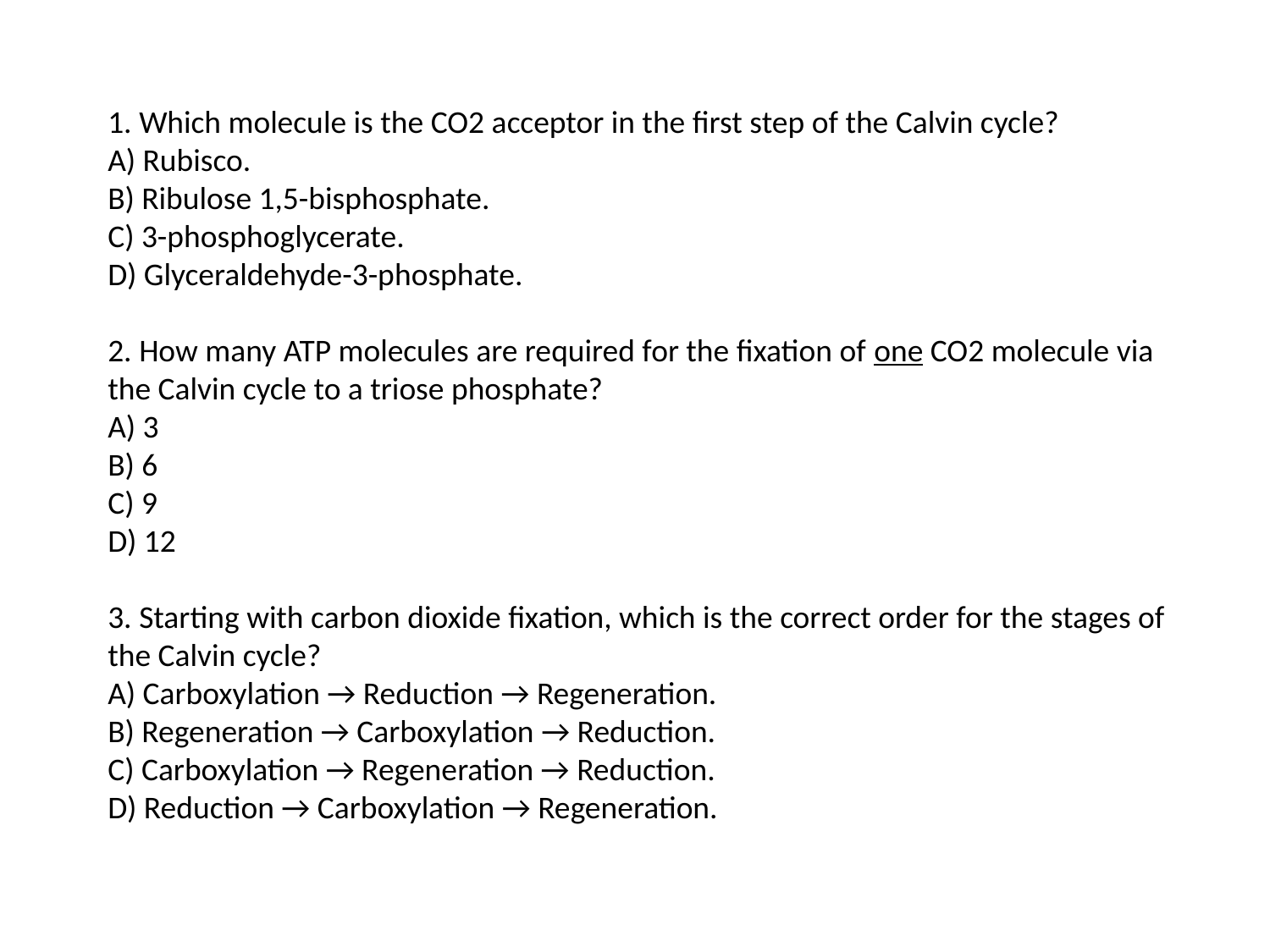

1. Which molecule is the CO2 acceptor in the first step of the Calvin cycle?
A) Rubisco.
B) Ribulose 1,5-bisphosphate.
C) 3-phosphoglycerate.
D) Glyceraldehyde-3-phosphate.

2. How many ATP molecules are required for the fixation of one CO2 molecule via the Calvin cycle to a triose phosphate?
A) 3
B) 6
C) 9
D) 12

3. Starting with carbon dioxide fixation, which is the correct order for the stages of the Calvin cycle?
A) Carboxylation → Reduction → Regeneration.
B) Regeneration → Carboxylation → Reduction.
C) Carboxylation → Regeneration → Reduction.
D) Reduction → Carboxylation → Regeneration.